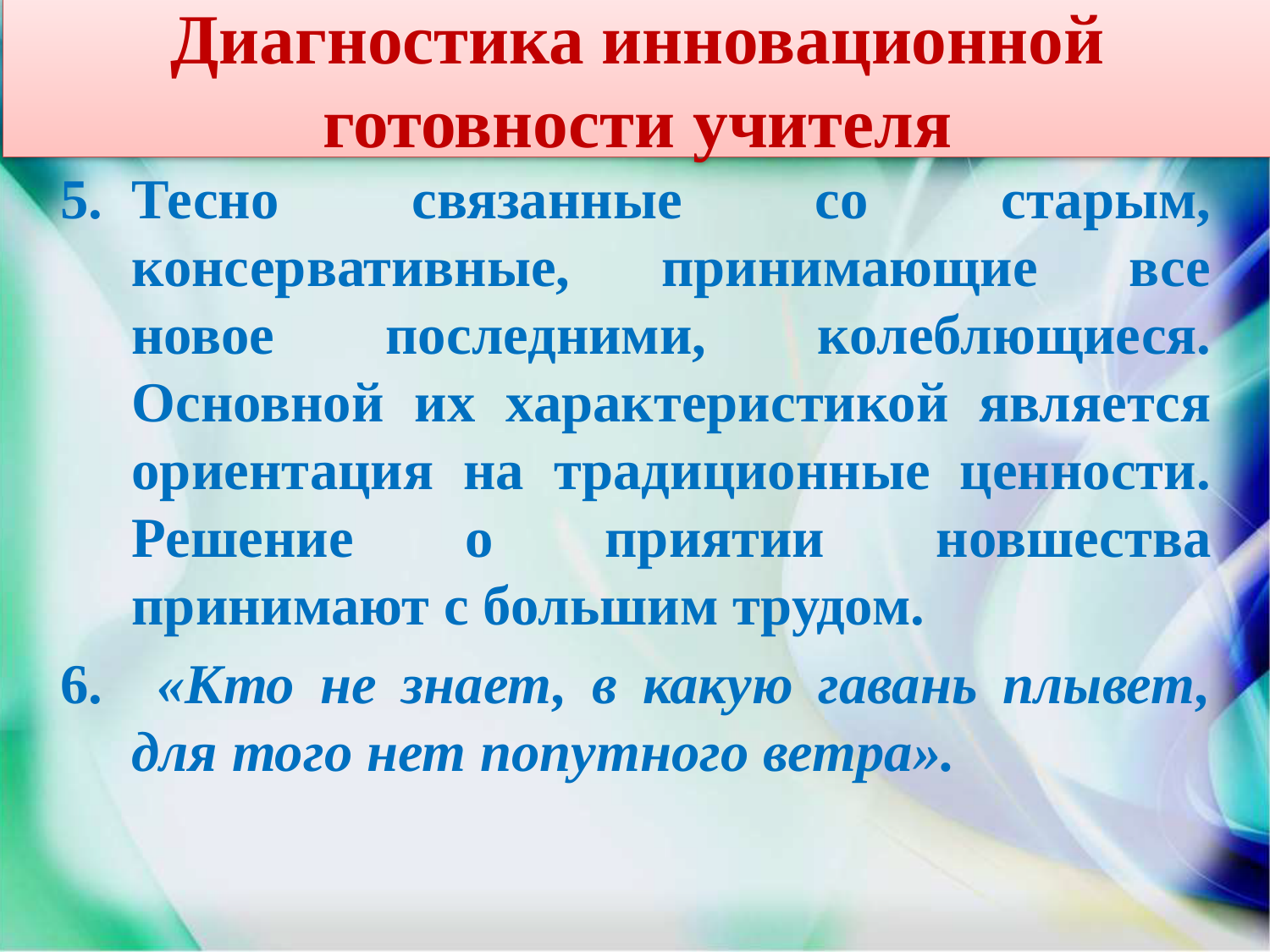

# Диагностика инновационной готовности учителя
Тесно связанные со старым, консервативные, принимающие все новое последними, колеблющиеся. Основной их характеристикой является ориентация на традиционные ценности. Решение о приятии новшества принимают с большим трудом.
 «Кто не знает, в какую гавань плывет, для того нет попутного ветра».